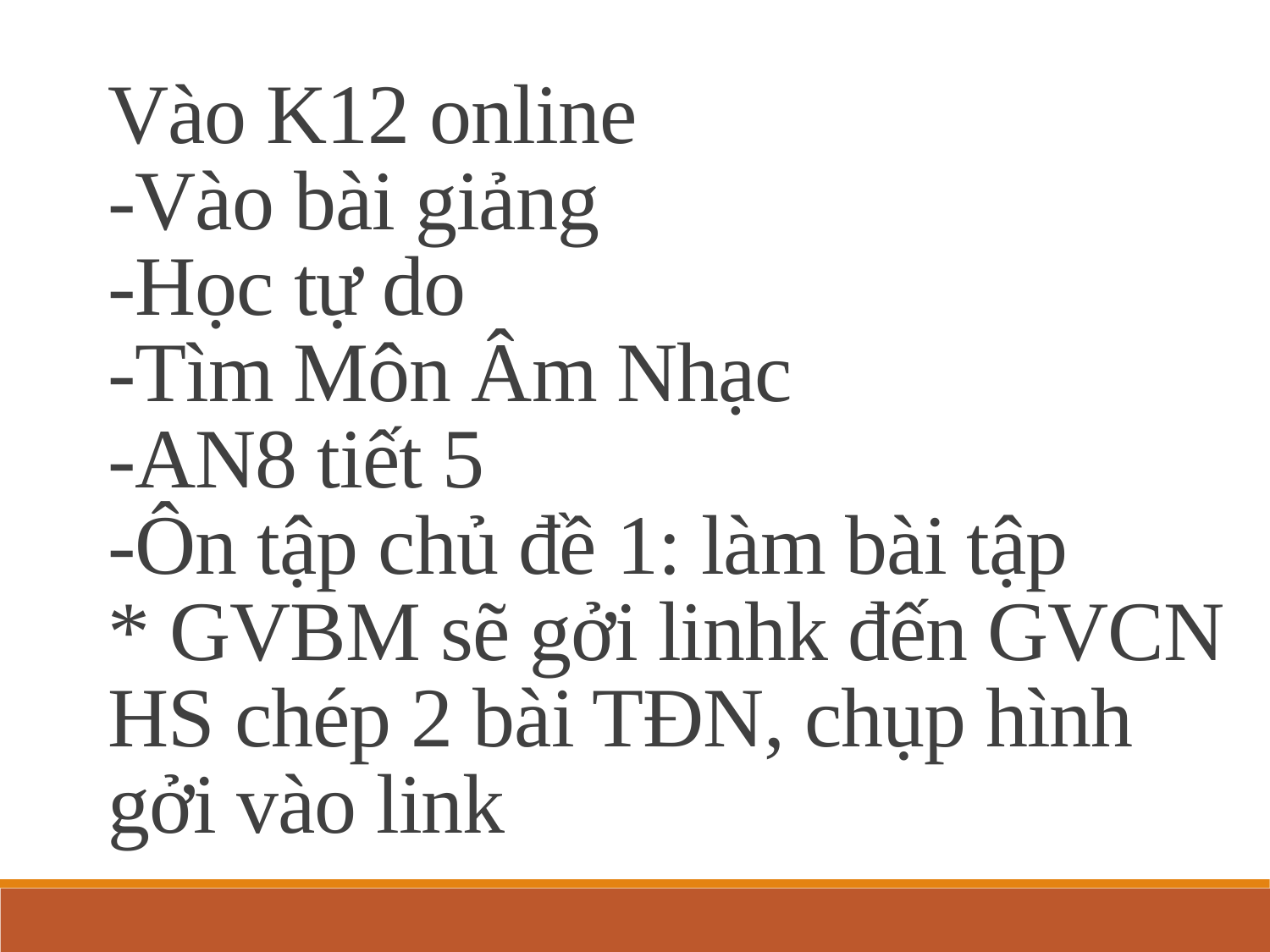

Vào K12 online
-Vào bài giảng
-Học tự do
-Tìm Môn Âm Nhạc
-AN8 tiết 5
-Ôn tập chủ đề 1: làm bài tập
* GVBM sẽ gởi linhk đến GVCN
HS chép 2 bài TĐN, chụp hình gởi vào link